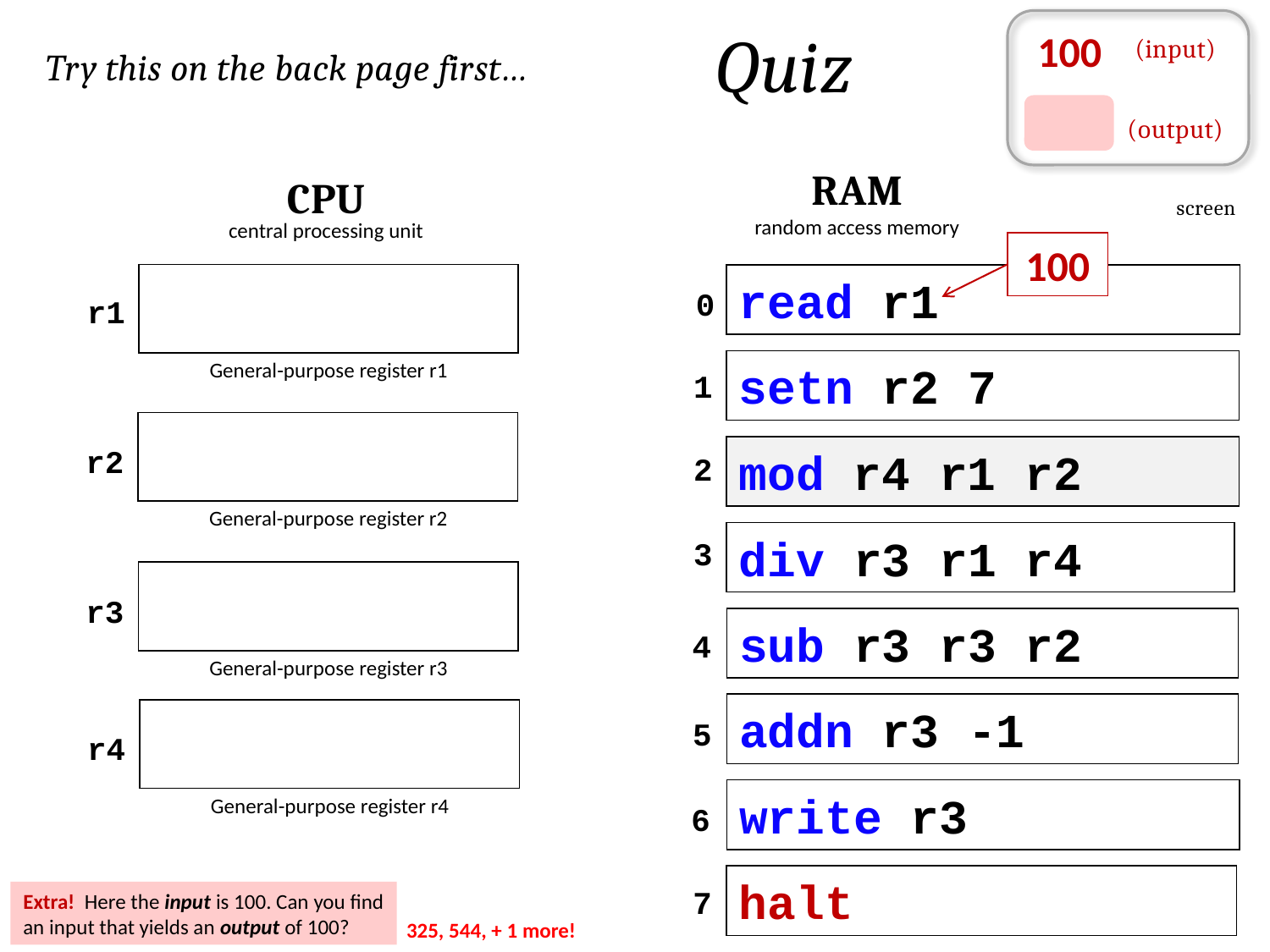

Quiz
100
(input)
Try this on the back page first…

(output)
RAM
CPU
screen
random access memory
central processing unit
100

read r1
0
r1
setn r2 7
General-purpose register r1
1

r2
mod r4 r1 r2
2
General-purpose register r2
div r3 r1 r4
3

r3
sub r3 r3 r2
4
General-purpose register r3
addn r3 -1

5
r4
write r3
General-purpose register r4
6
halt
7
Extra!  Here the input is 100. Can you find an input that yields an output of 100?
325, 544, + 1 more!